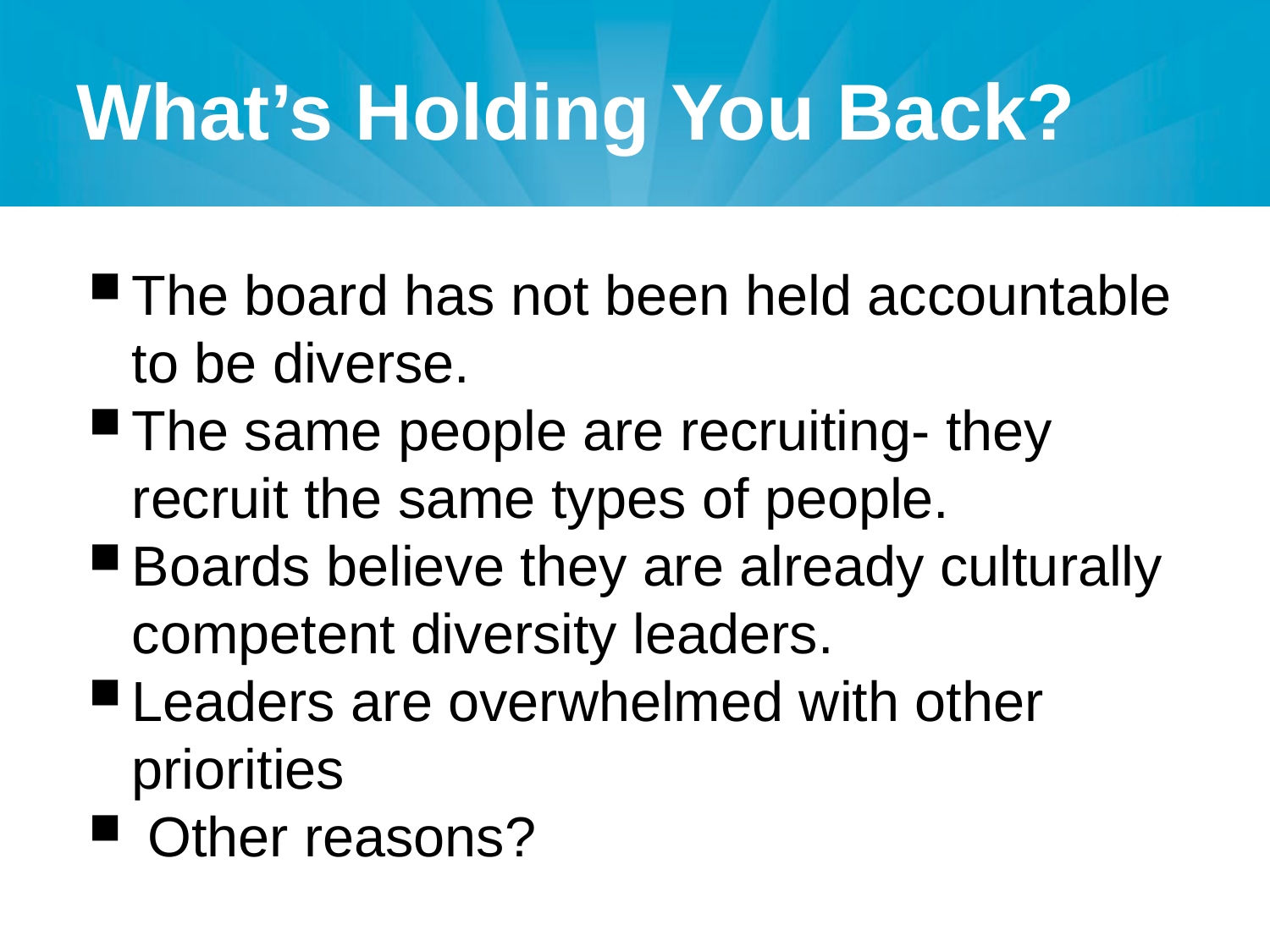

# What’s Holding You Back?
The board has not been held accountable to be diverse.
The same people are recruiting- they recruit the same types of people.
Boards believe they are already culturally competent diversity leaders.
Leaders are overwhelmed with other priorities
 Other reasons?